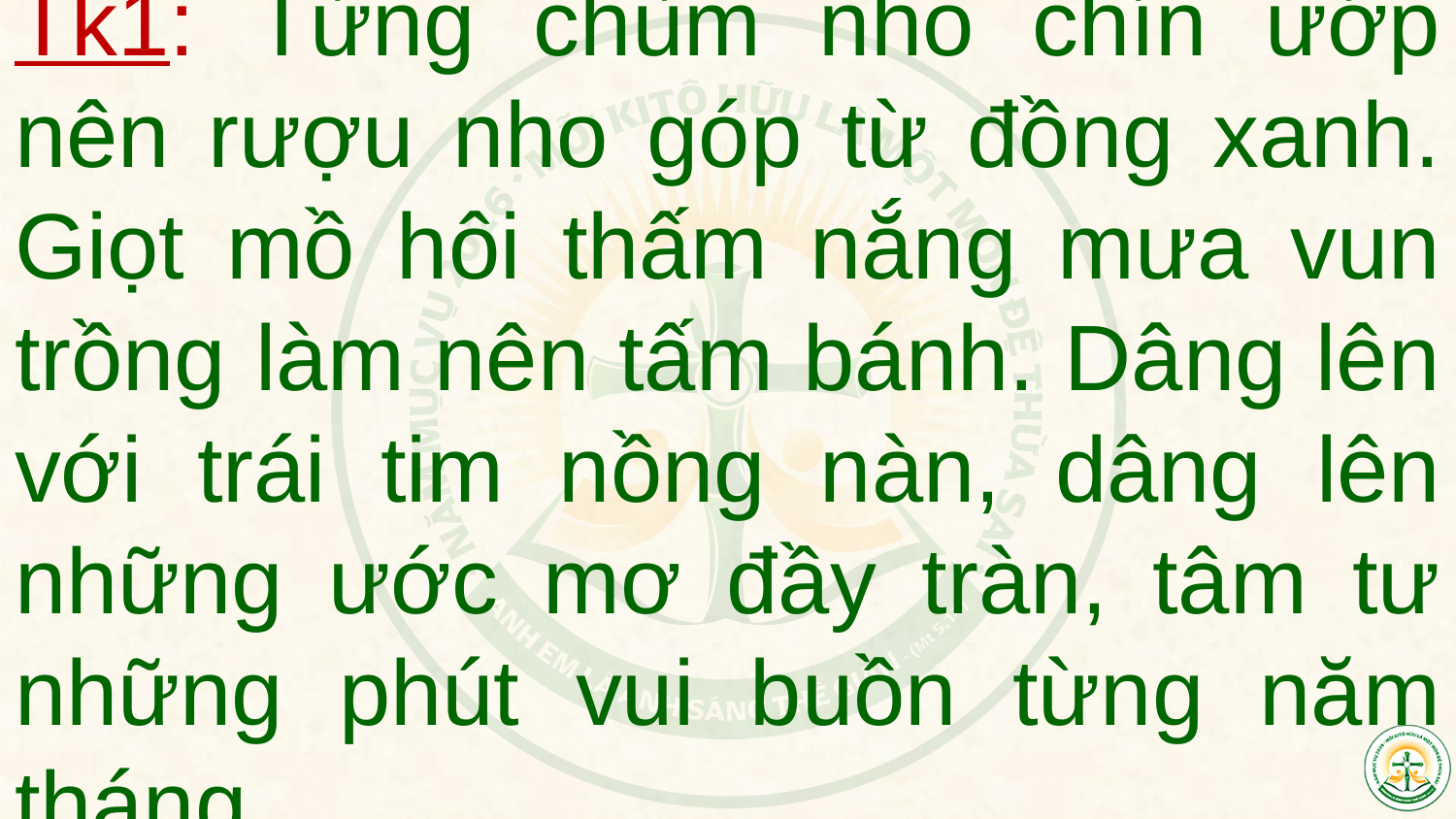

# Tk1: Từng chùm nho chín ướp nên rượu nho góp từ đồng xanh. Giọt mồ hôi thấm nắng mưa vun trồng làm nên tấm bánh. Dâng lên với trái tim nồng nàn, dâng lên những ước mơ đầy tràn, tâm tư những phút vui buồn từng năm tháng.